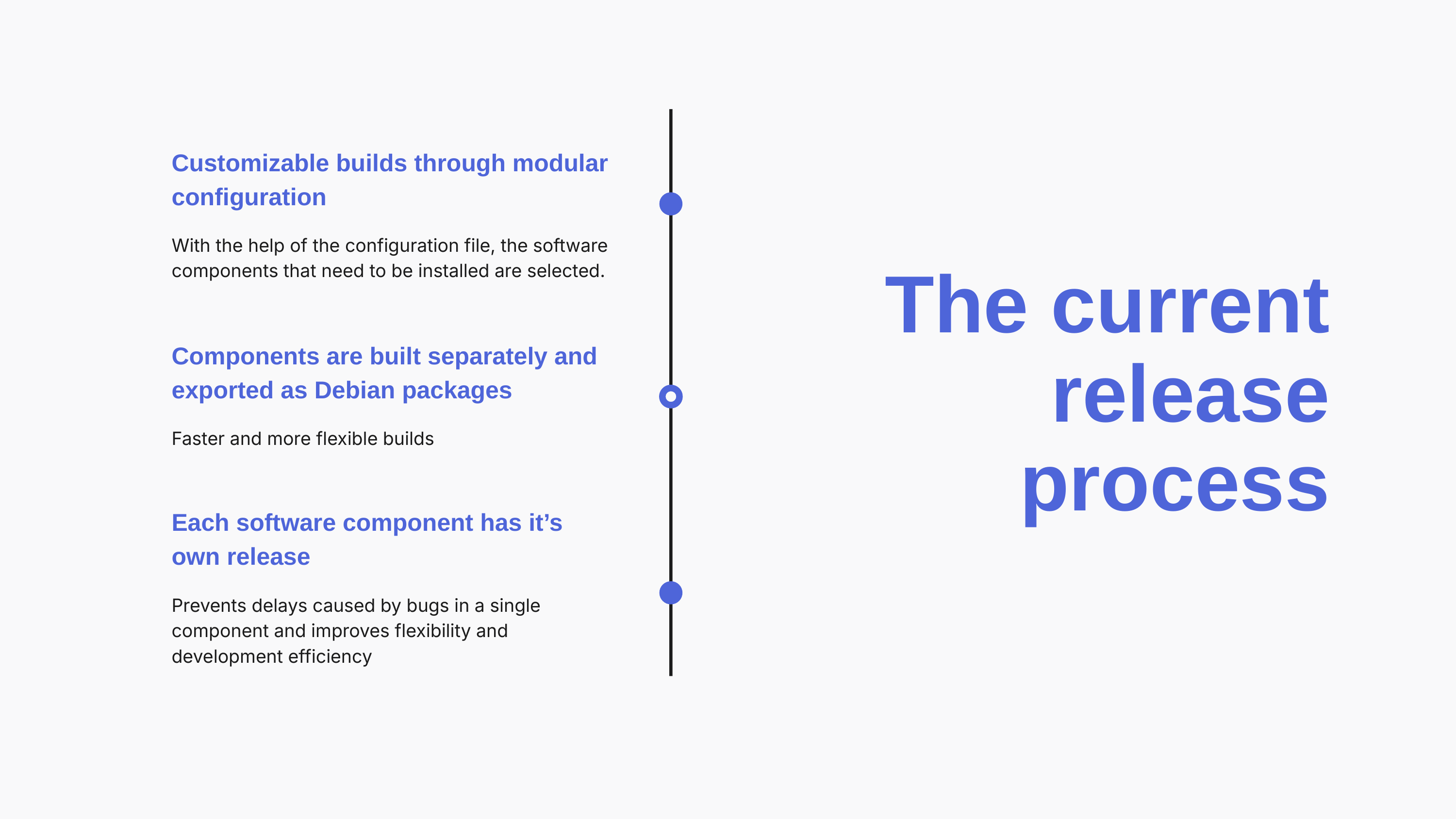

Customizable builds through modular configuration
With the help of the configuration file, the software components that need to be installed are selected.
The current release process
Components are built separately and exported as Debian packages
Faster and more flexible builds
Each software component has it’s own release
Prevents delays caused by bugs in a single component and improves flexibility and development efficiency